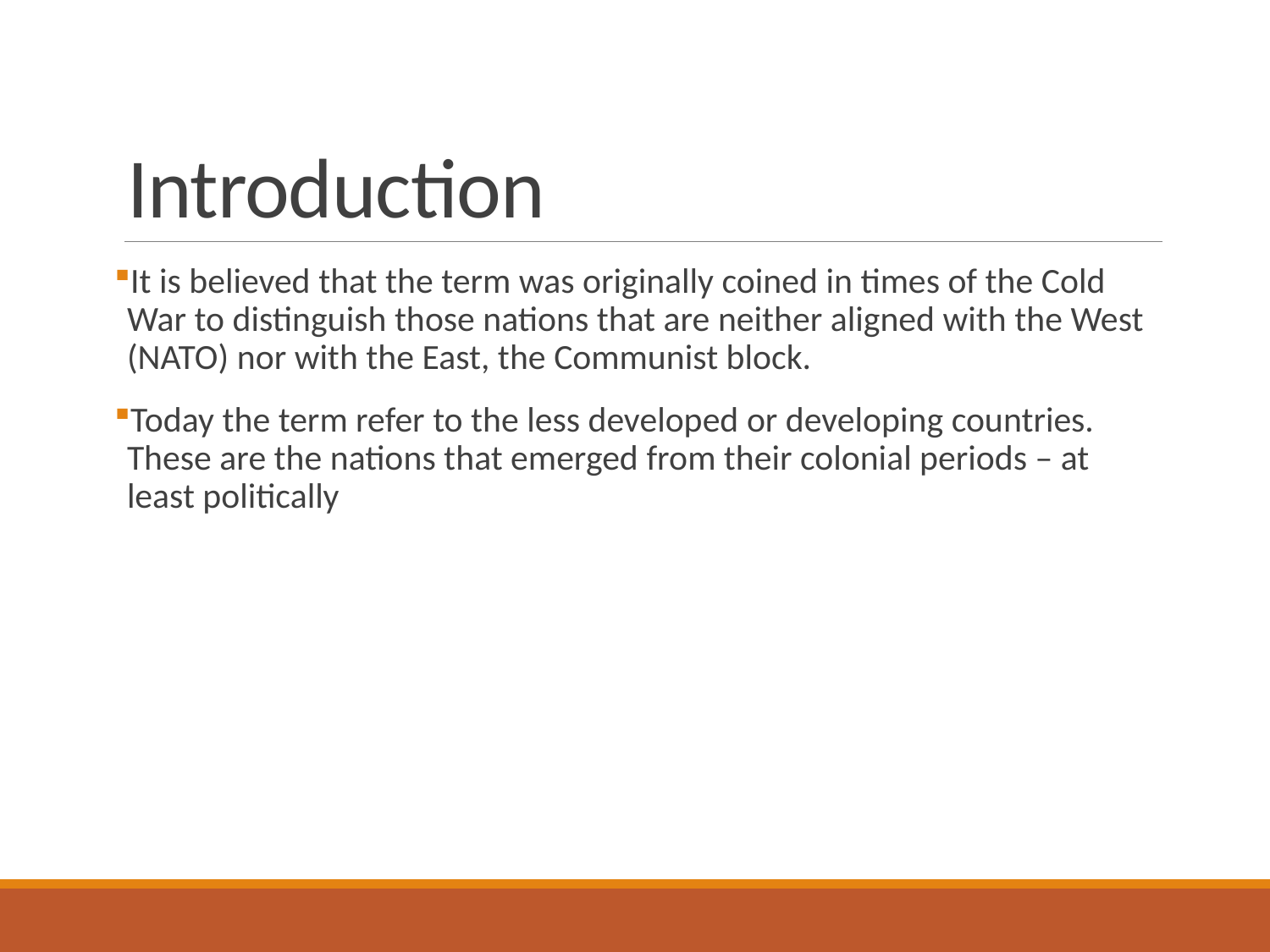

# Introduction
It is believed that the term was originally coined in times of the Cold War to distinguish those nations that are neither aligned with the West (NATO) nor with the East, the Communist block.
Today the term refer to the less developed or developing countries. These are the nations that emerged from their colonial periods – at least politically